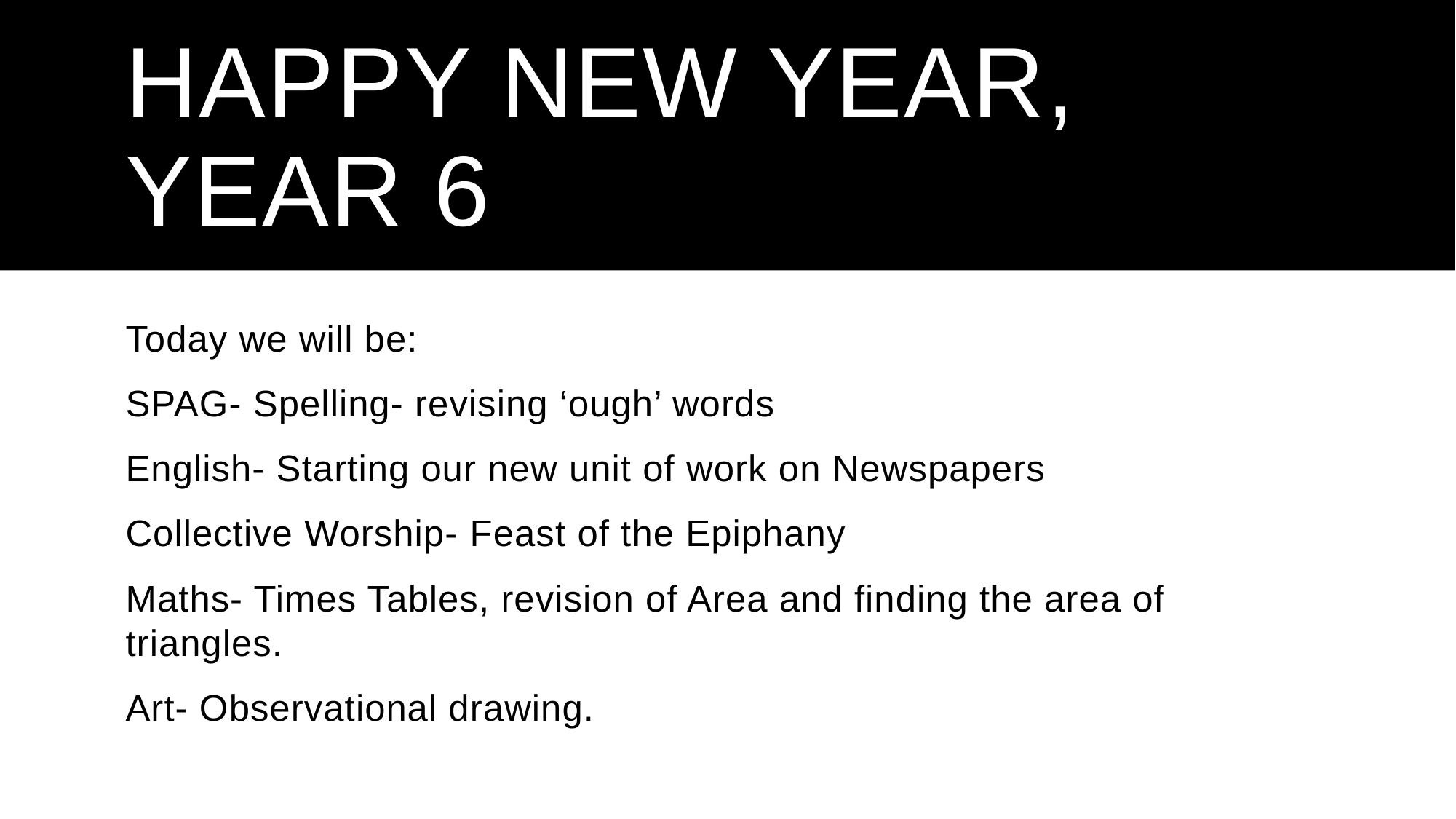

# Happy New Year, Year 6
Today we will be:
SPAG- Spelling- revising ‘ough’ words
English- Starting our new unit of work on Newspapers
Collective Worship- Feast of the Epiphany
Maths- Times Tables, revision of Area and finding the area of triangles.
Art- Observational drawing.